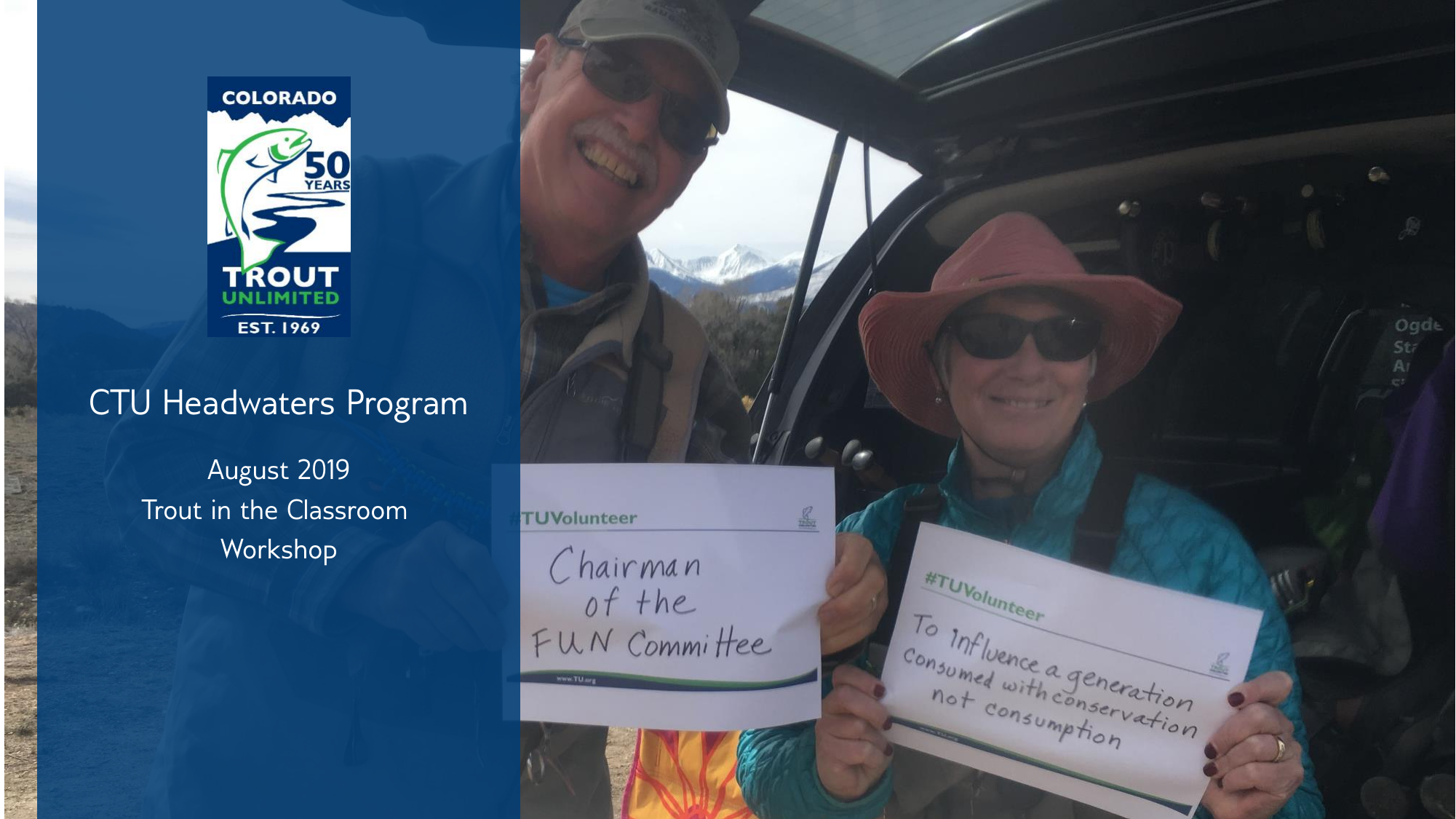

CTU Headwaters Program
August 2019
Trout in the Classroom
Workshop